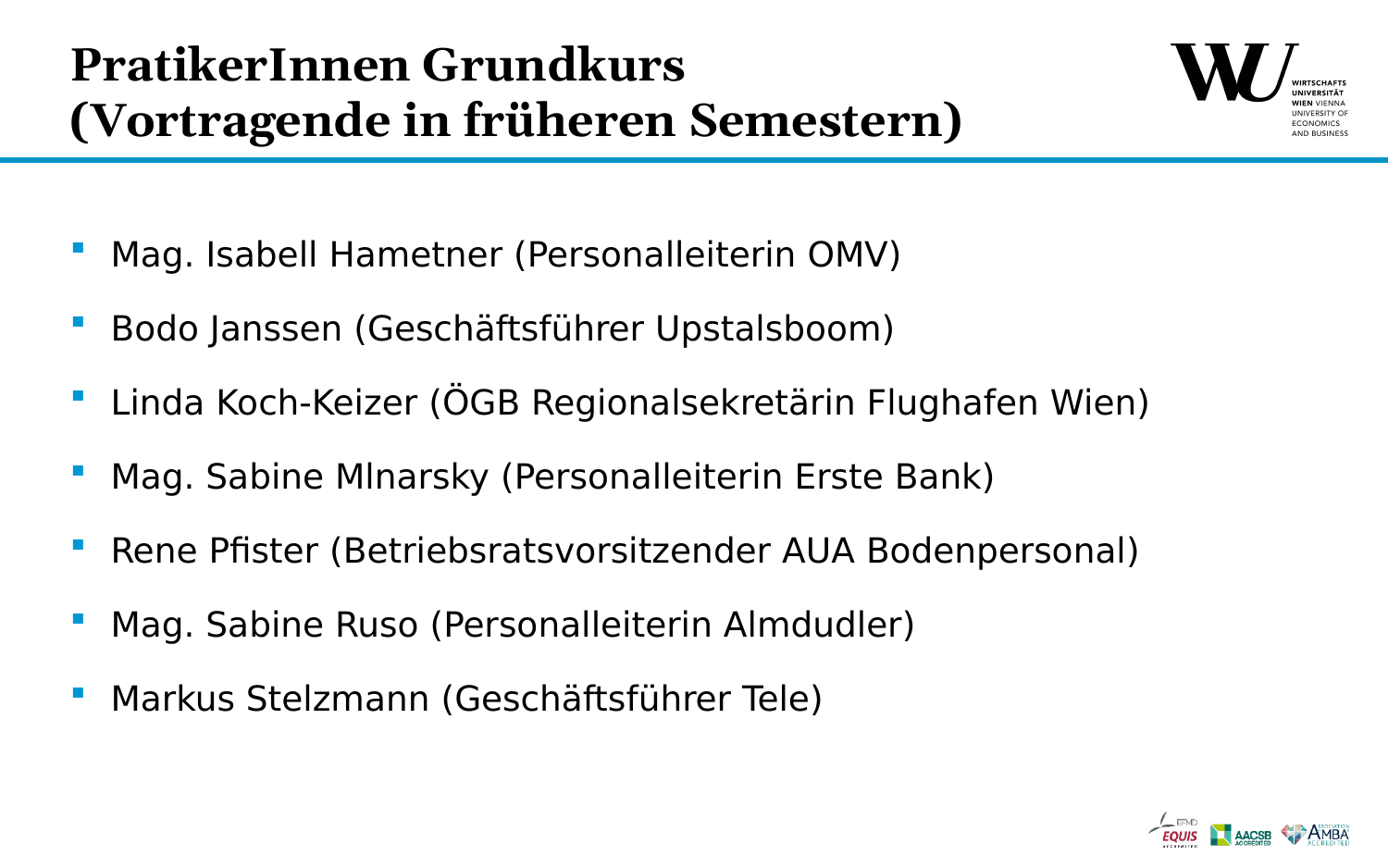

# PratikerInnen Grundkurs (Vortragende in früheren Semestern)
Mag. Isabell Hametner (Personalleiterin OMV)
Bodo Janssen (Geschäftsführer Upstalsboom)
Linda Koch-Keizer (ÖGB Regionalsekretärin Flughafen Wien)
Mag. Sabine Mlnarsky (Personalleiterin Erste Bank)
Rene Pfister (Betriebsratsvorsitzender AUA Bodenpersonal)
Mag. Sabine Ruso (Personalleiterin Almdudler)
Markus Stelzmann (Geschäftsführer Tele)